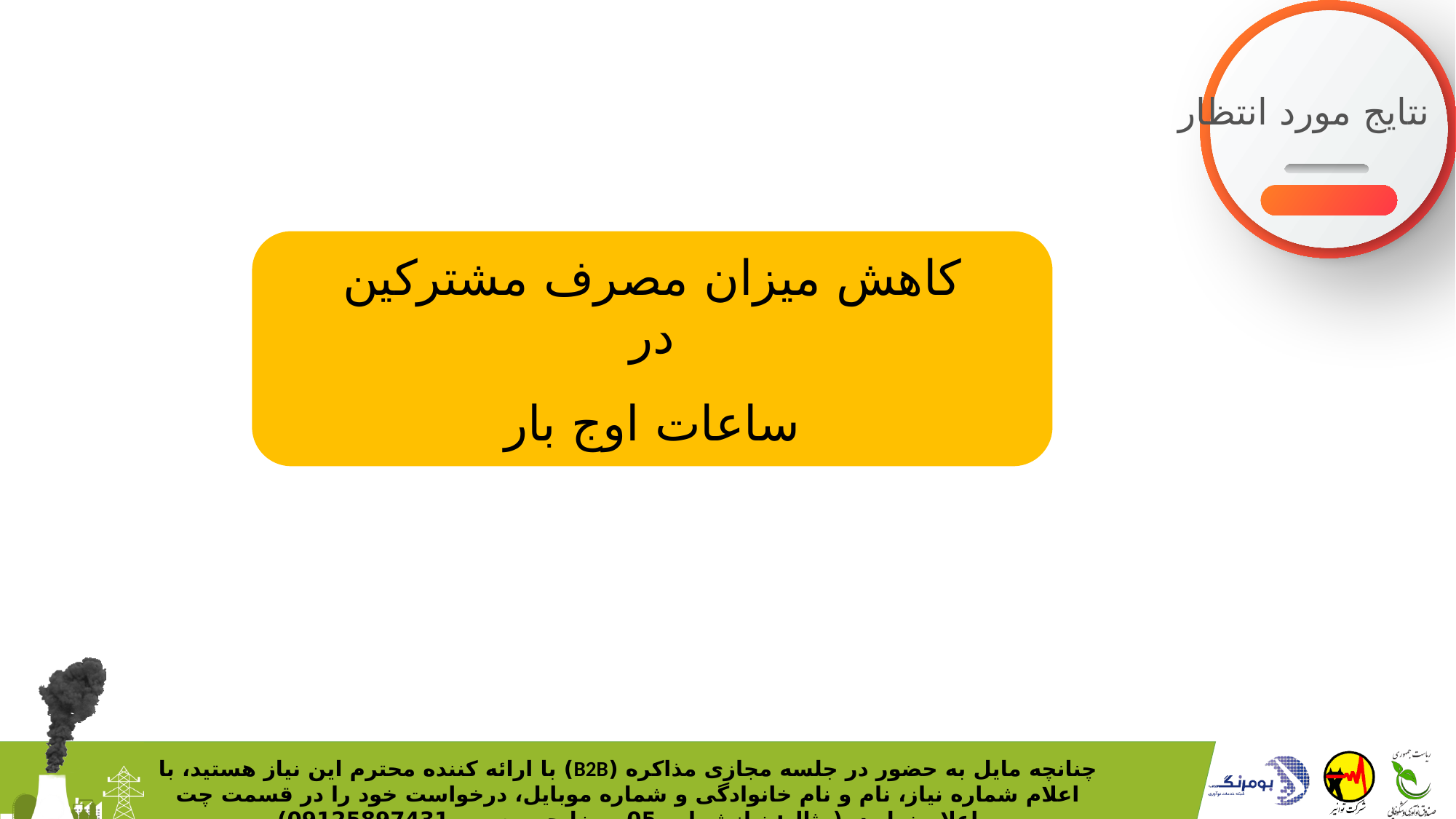

نتایج مورد انتظار

کاهش میزان مصرف مشترکین
 در
ساعات اوج بار